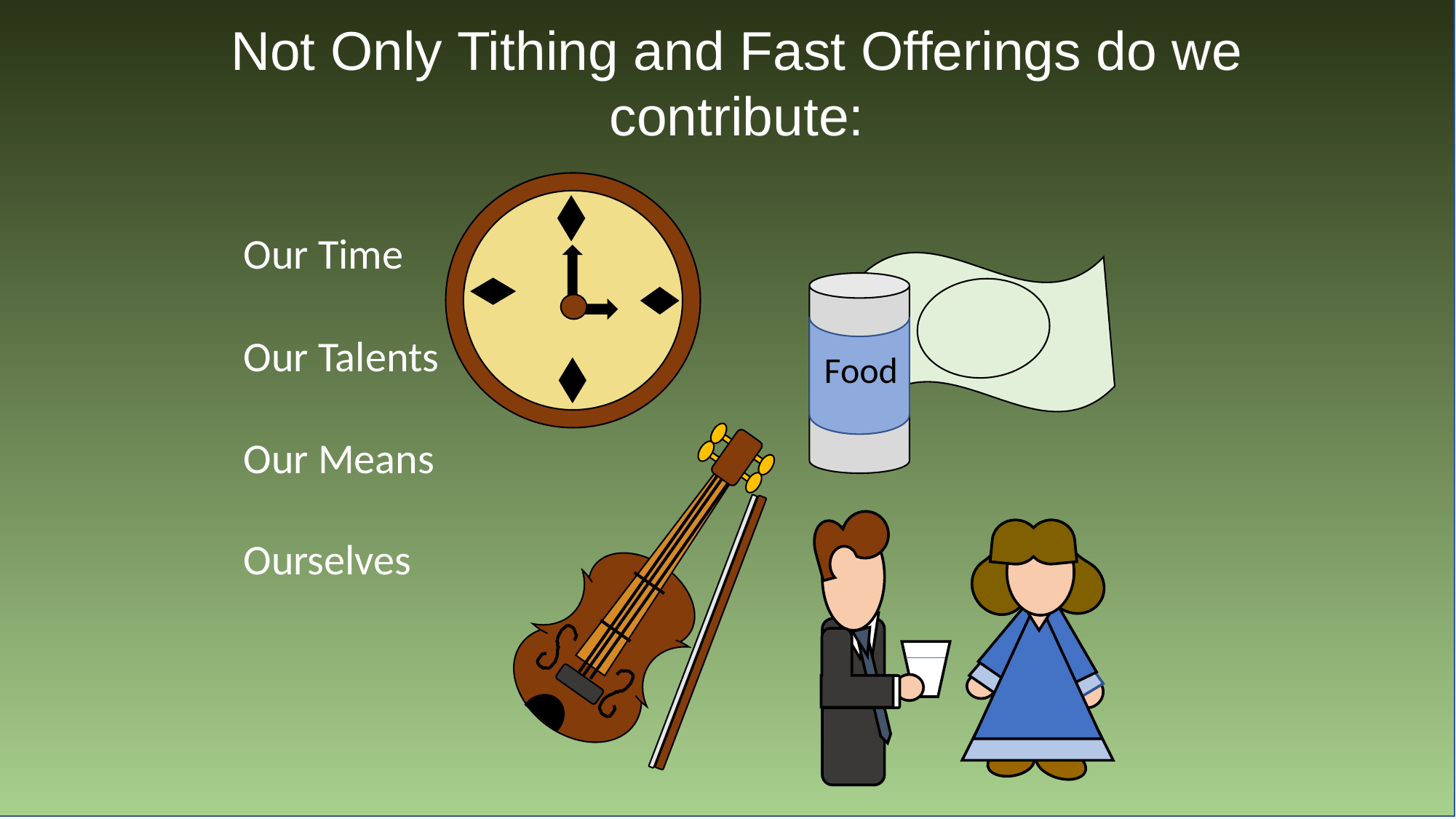

Not Only Tithing and Fast Offerings do we contribute:

Our Time

Our Talents

Our Means

Ourselves

Food